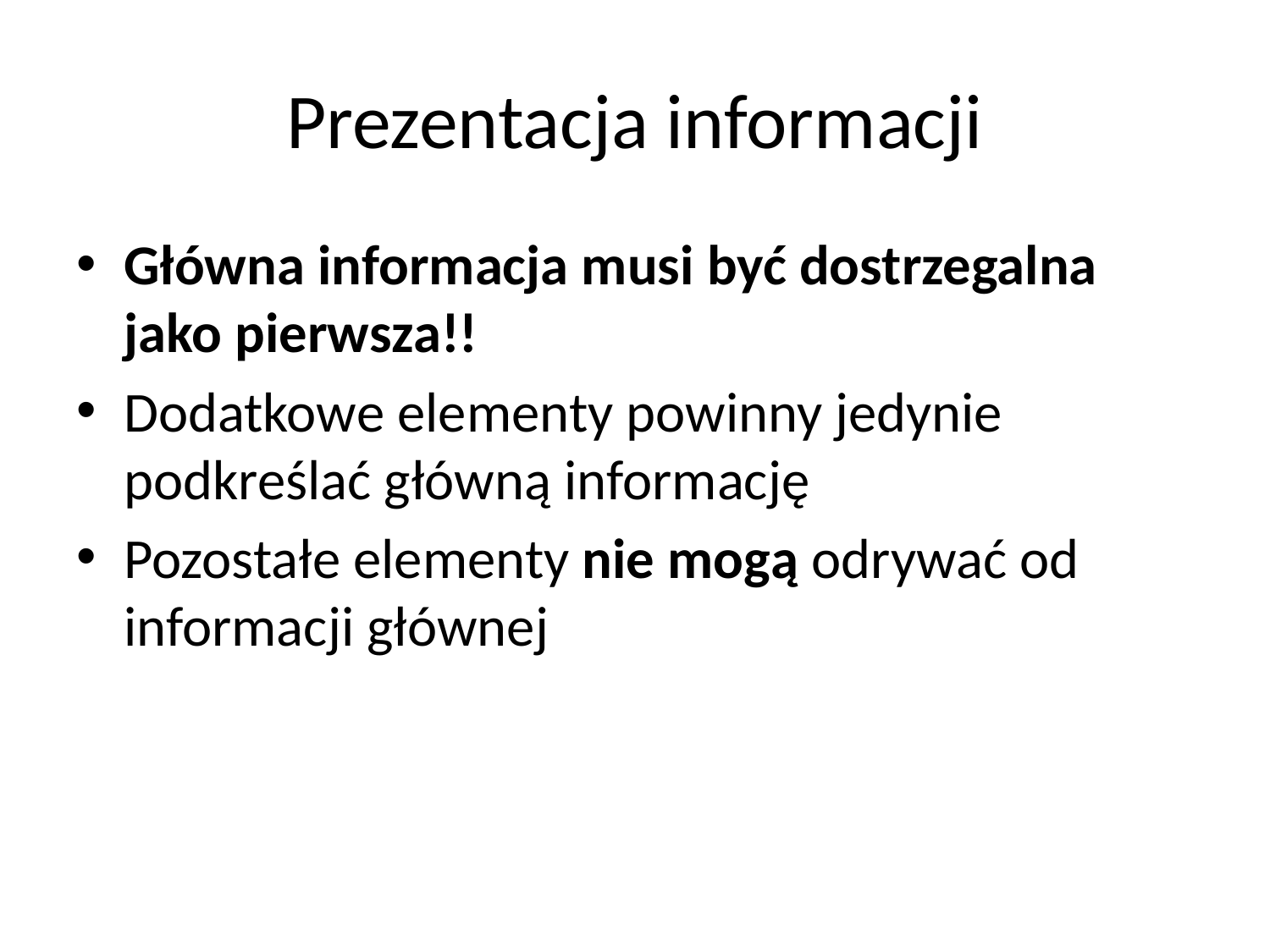

# Prezentacja informacji
Główna informacja musi być dostrzegalna jako pierwsza!!
Dodatkowe elementy powinny jedynie podkreślać główną informację
Pozostałe elementy nie mogą odrywać od informacji głównej